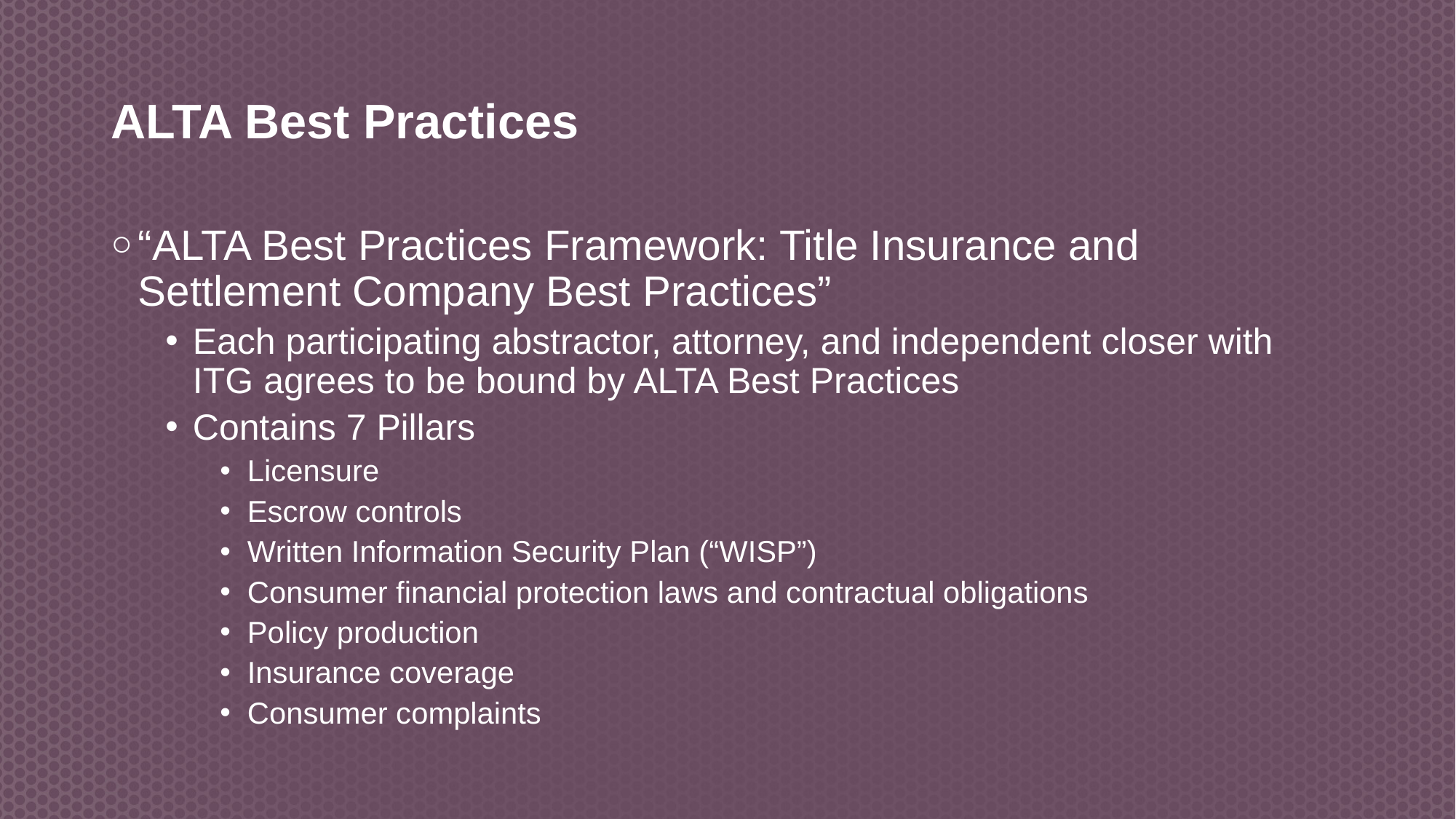

# ALTA Best Practices
“ALTA Best Practices Framework: Title Insurance and Settlement Company Best Practices”
Each participating abstractor, attorney, and independent closer with ITG agrees to be bound by ALTA Best Practices
Contains 7 Pillars
Licensure
Escrow controls
Written Information Security Plan (“WISP”)
Consumer financial protection laws and contractual obligations
Policy production
Insurance coverage
Consumer complaints